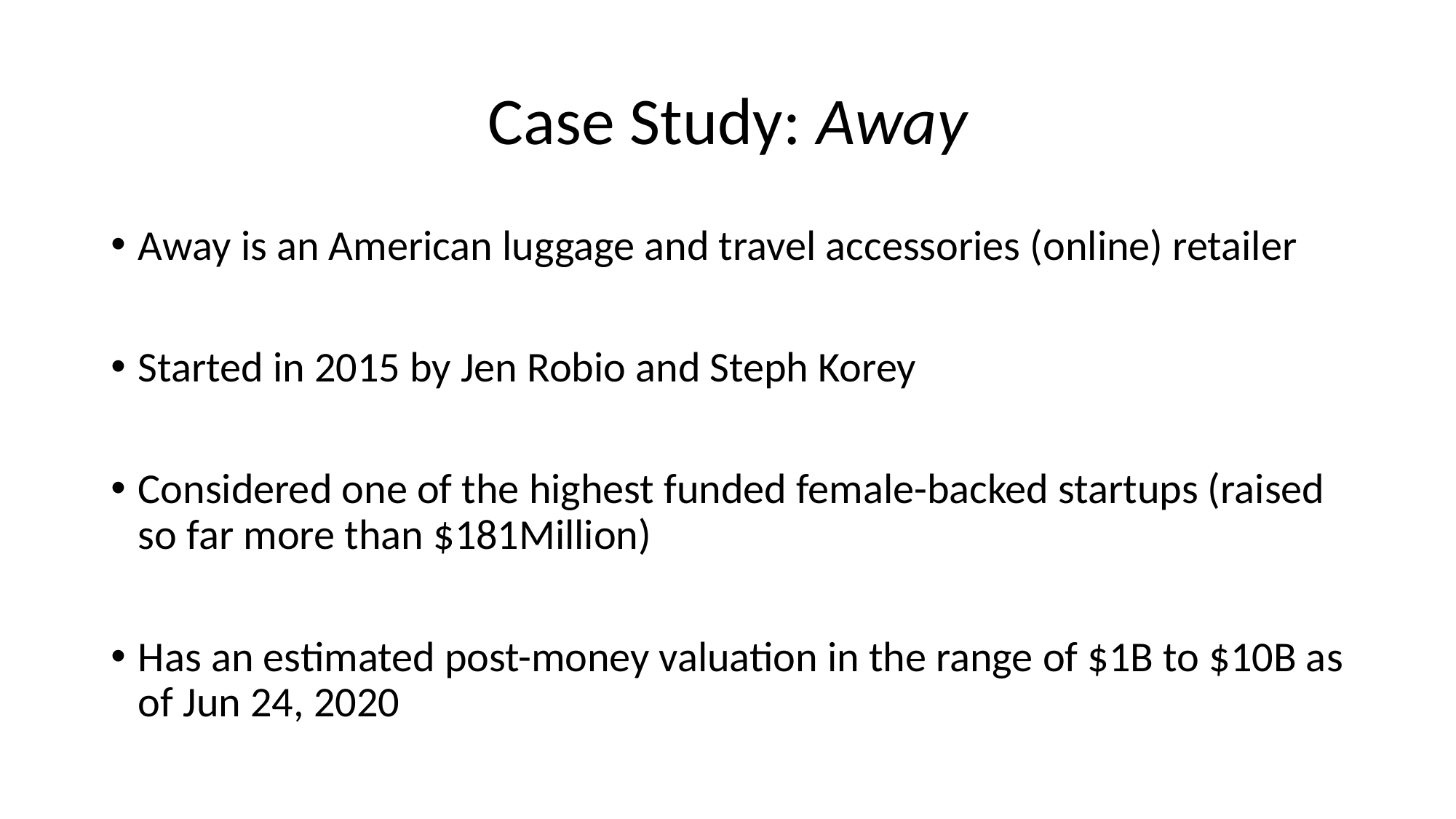

# Case Study: Away
Away is an American luggage and travel accessories (online) retailer

Started in 2015 by Jen Robio and Steph Korey

Considered one of the highest funded female-backed startups (raised so far more than $181Million)

Has an estimated post-money valuation in the range of $1B to $10B as of Jun 24, 2020